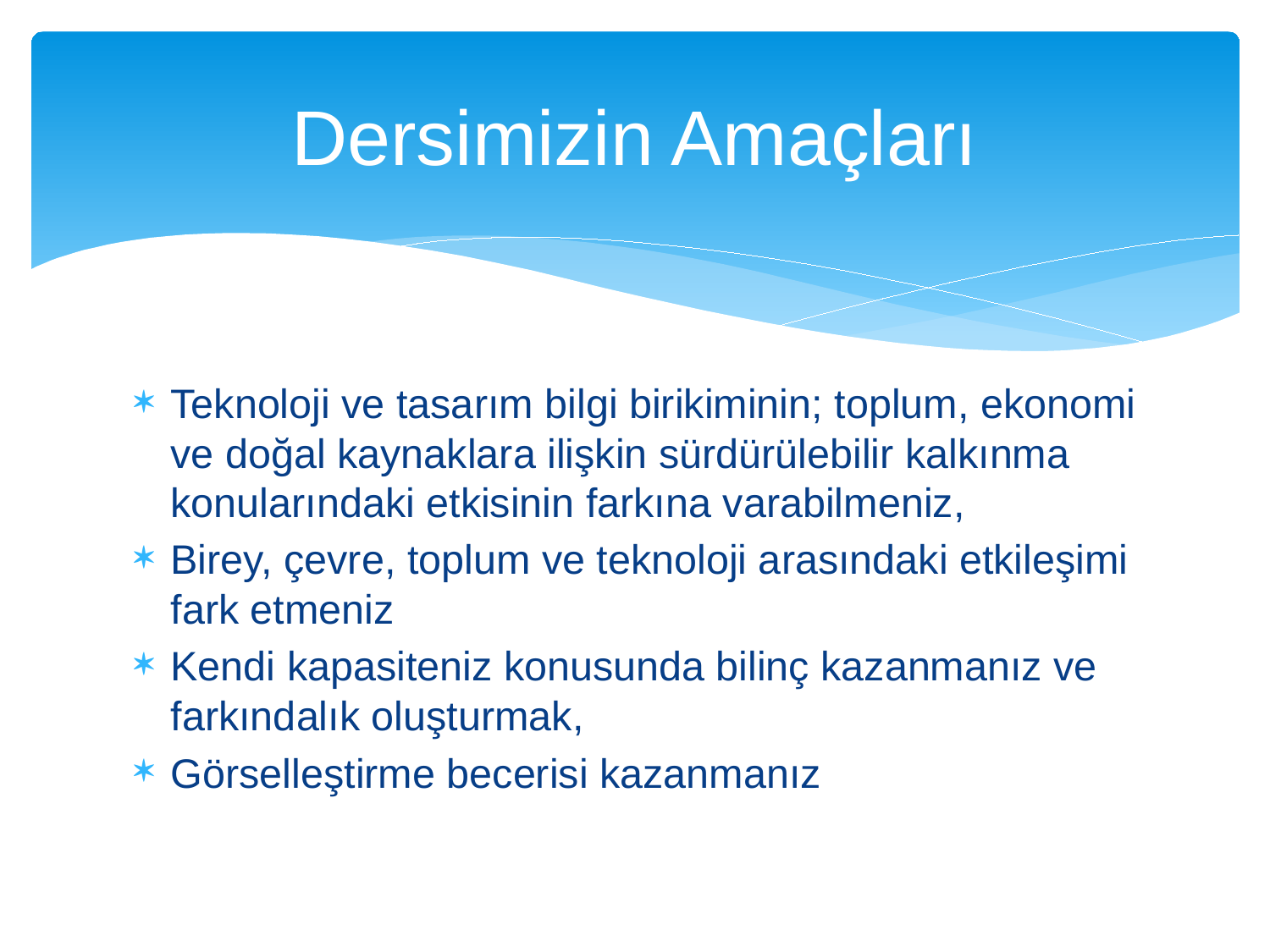

# Dersimizin Amaçları
Teknoloji ve tasarım bilgi birikiminin; toplum, ekonomi ve doğal kaynaklara ilişkin sürdürülebilir kalkınma konularındaki etkisinin farkına varabilmeniz,
Birey, çevre, toplum ve teknoloji arasındaki etkileşimi fark etmeniz
Kendi kapasiteniz konusunda bilinç kazanmanız ve  farkındalık oluşturmak,
Görselleştirme becerisi kazanmanız